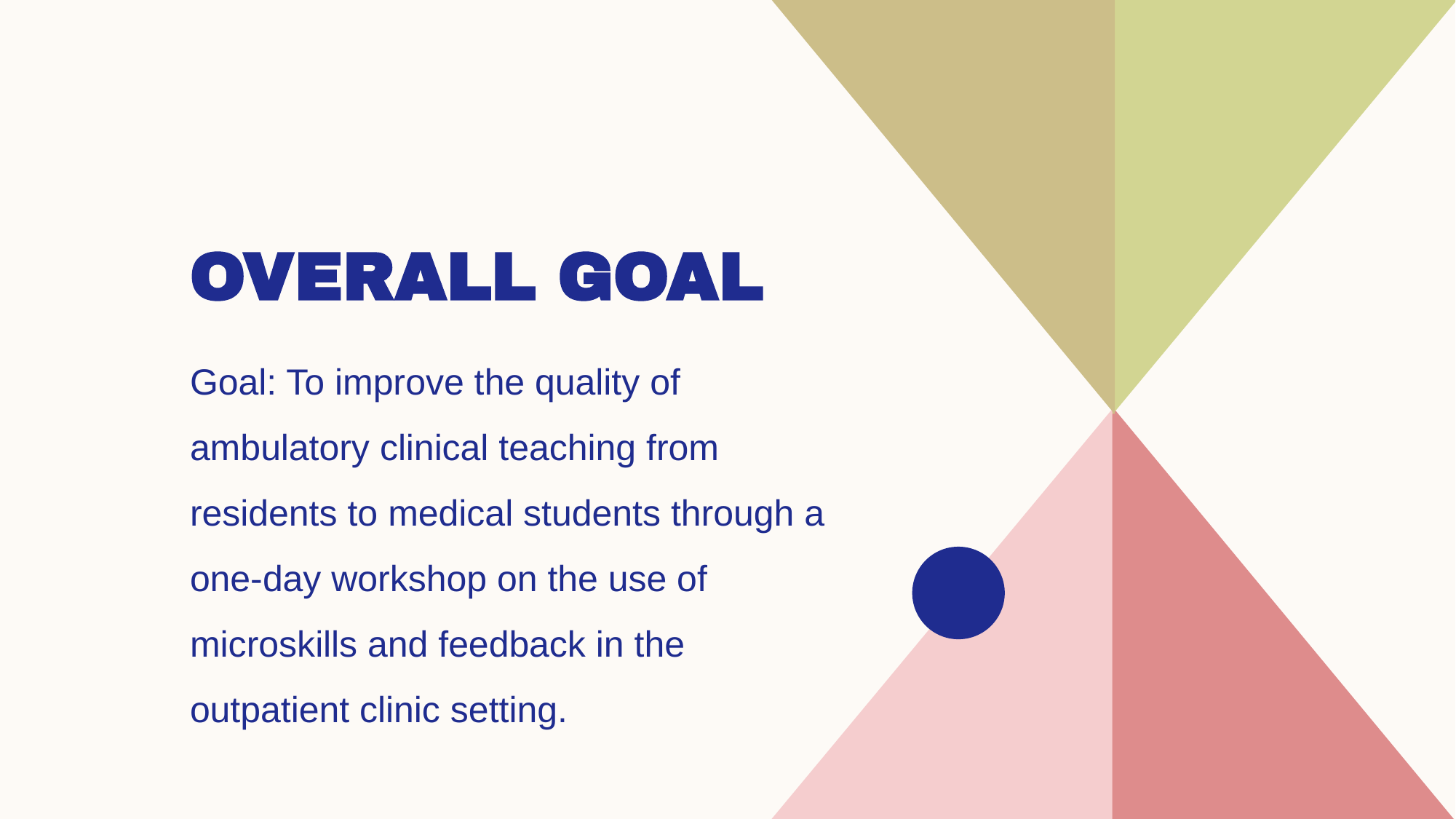

# Overall Goal
Goal: To improve the quality of ambulatory clinical teaching from residents to medical students through a one-day workshop on the use of microskills and feedback in the outpatient clinic setting.